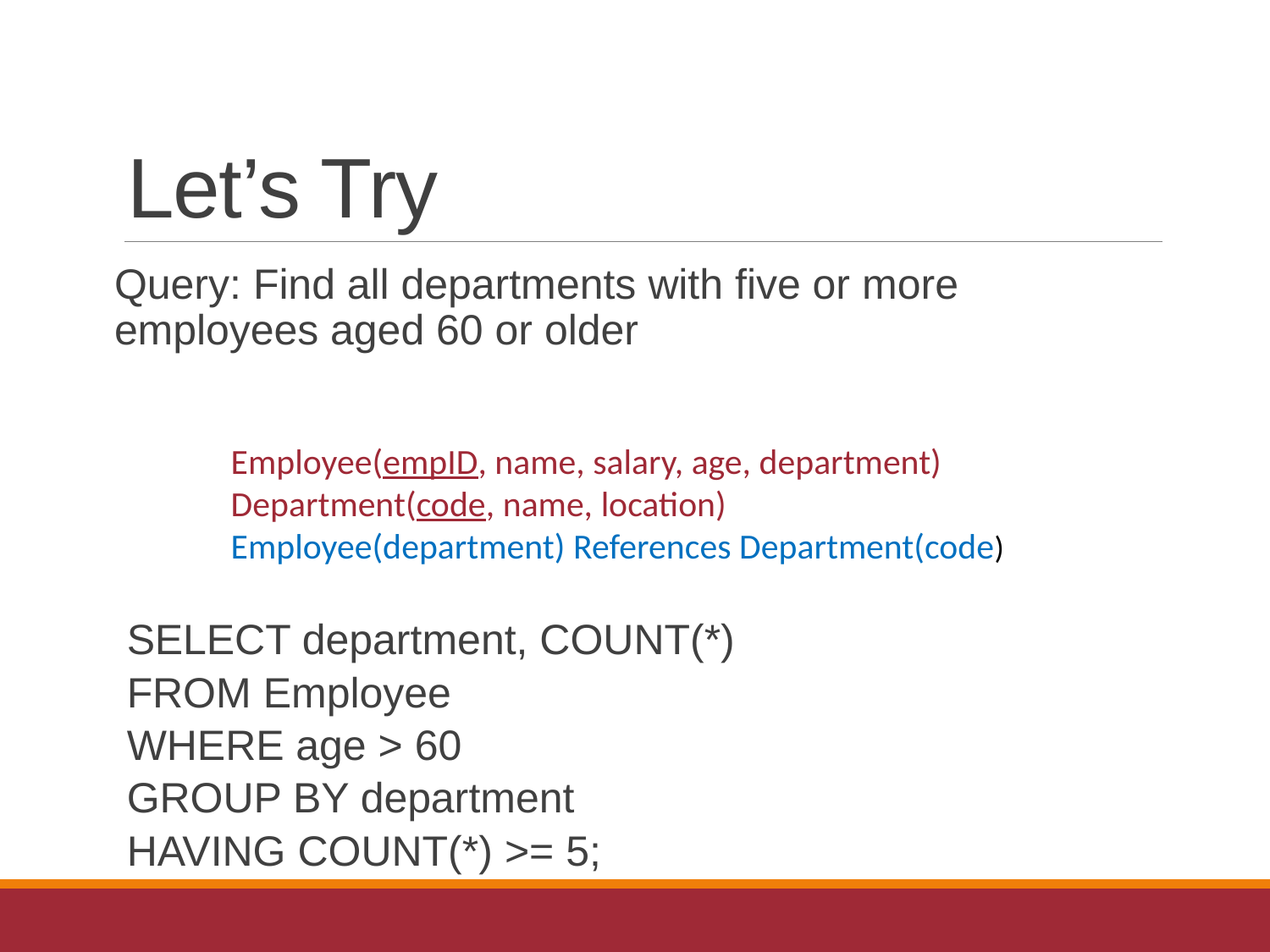

# Let’s Try
Query: Find all departments with five or more employees aged 60 or older
Employee(empID, name, salary, age, department)
Department(code, name, location)
Employee(department) References Department(code)

SELECT department, COUNT(*)
FROM Employee
WHERE age > 60
GROUP BY department
HAVING COUNT(*) >= 5;